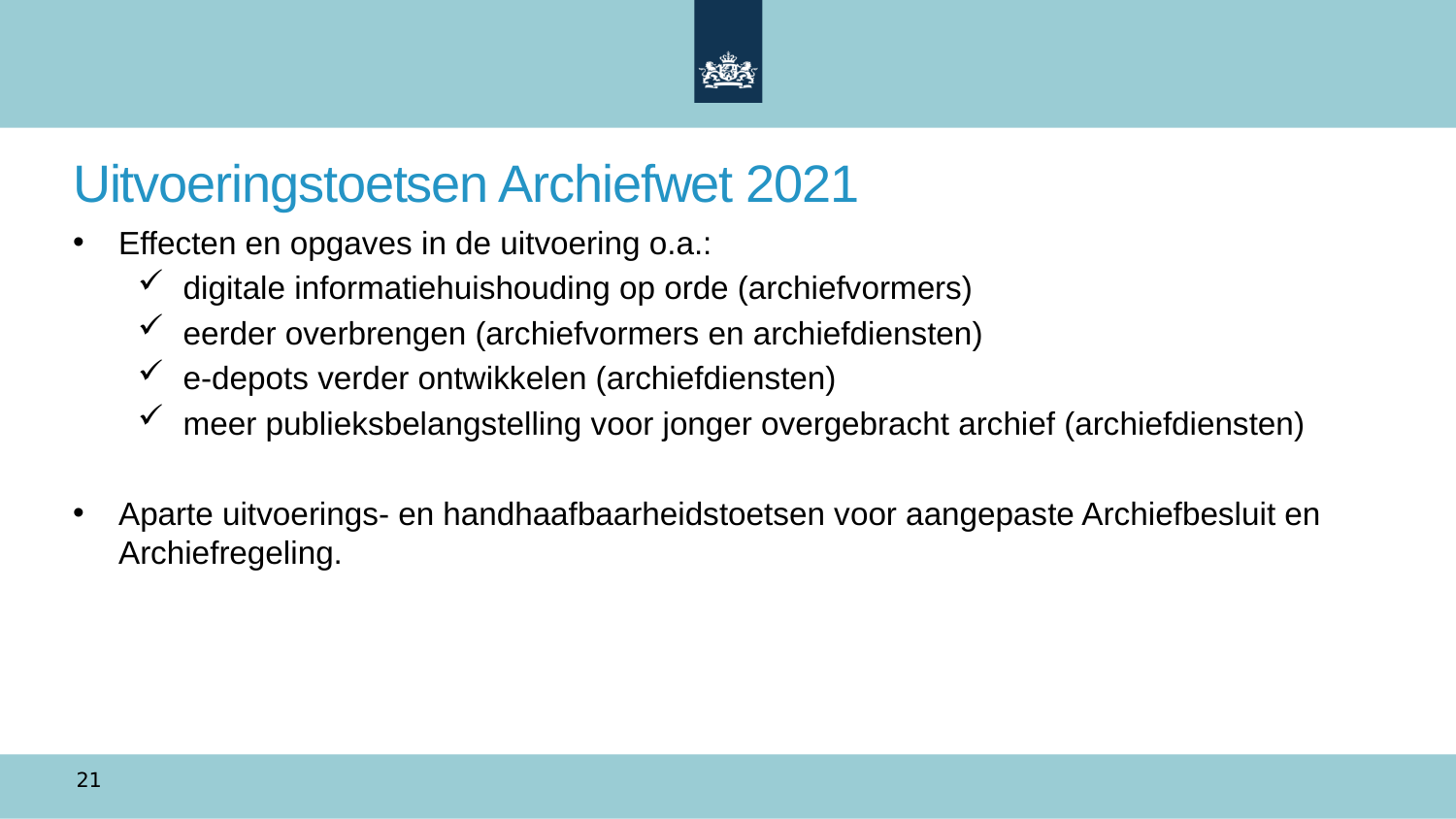

Uitvoeringstoetsen Archiefwet 2021
Effecten en opgaves in de uitvoering o.a.:
digitale informatiehuishouding op orde (archiefvormers)
eerder overbrengen (archiefvormers en archiefdiensten)
e-depots verder ontwikkelen (archiefdiensten)
meer publieksbelangstelling voor jonger overgebracht archief (archiefdiensten)

Aparte uitvoerings- en handhaafbaarheidstoetsen voor aangepaste Archiefbesluit en Archiefregeling.
21